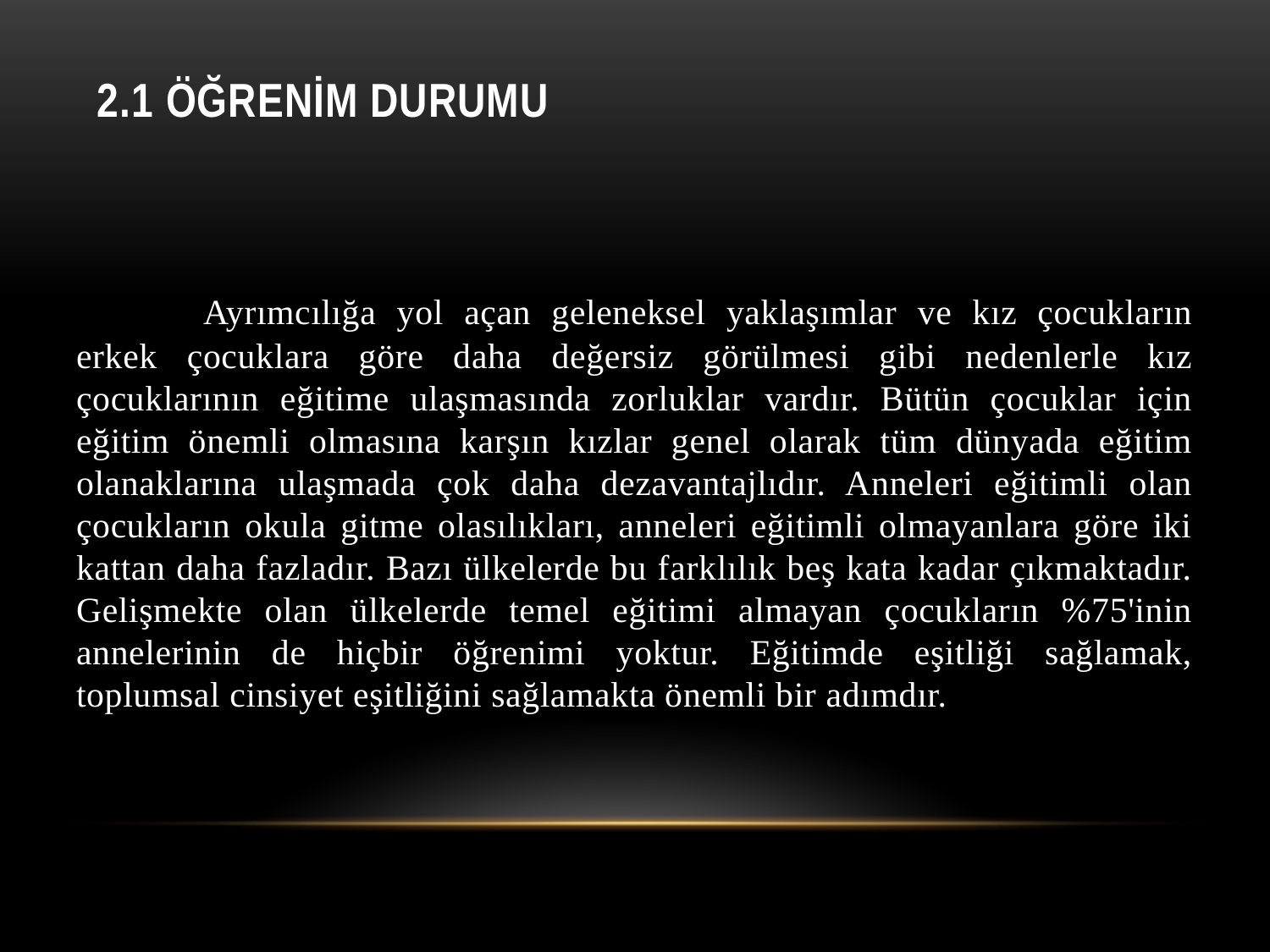

# 2.1 Öğrenim Durumu

	Ayrımcılığa yol açan geleneksel yaklaşımlar ve kız çocukların erkek çocuklara göre daha değersiz görülmesi gibi nedenlerle kız çocuklarının eğitime ulaşmasında zorluklar vardır. Bütün çocuklar için eğitim önemli olmasına karşın kızlar genel olarak tüm dünyada eğitim olanaklarına ulaşmada çok daha dezavantajlıdır. Anneleri eğitimli olan çocukların okula gitme olasılıkları, anneleri eğitimli olmayanlara göre iki kattan daha fazladır. Bazı ülkelerde bu farklılık beş kata kadar çıkmaktadır. Gelişmekte olan ülkelerde temel eğitimi almayan çocukların %75'inin annelerinin de hiçbir öğrenimi yoktur. Eğitimde eşitliği sağlamak, toplumsal cinsiyet eşitliğini sağlamakta önemli bir adımdır.